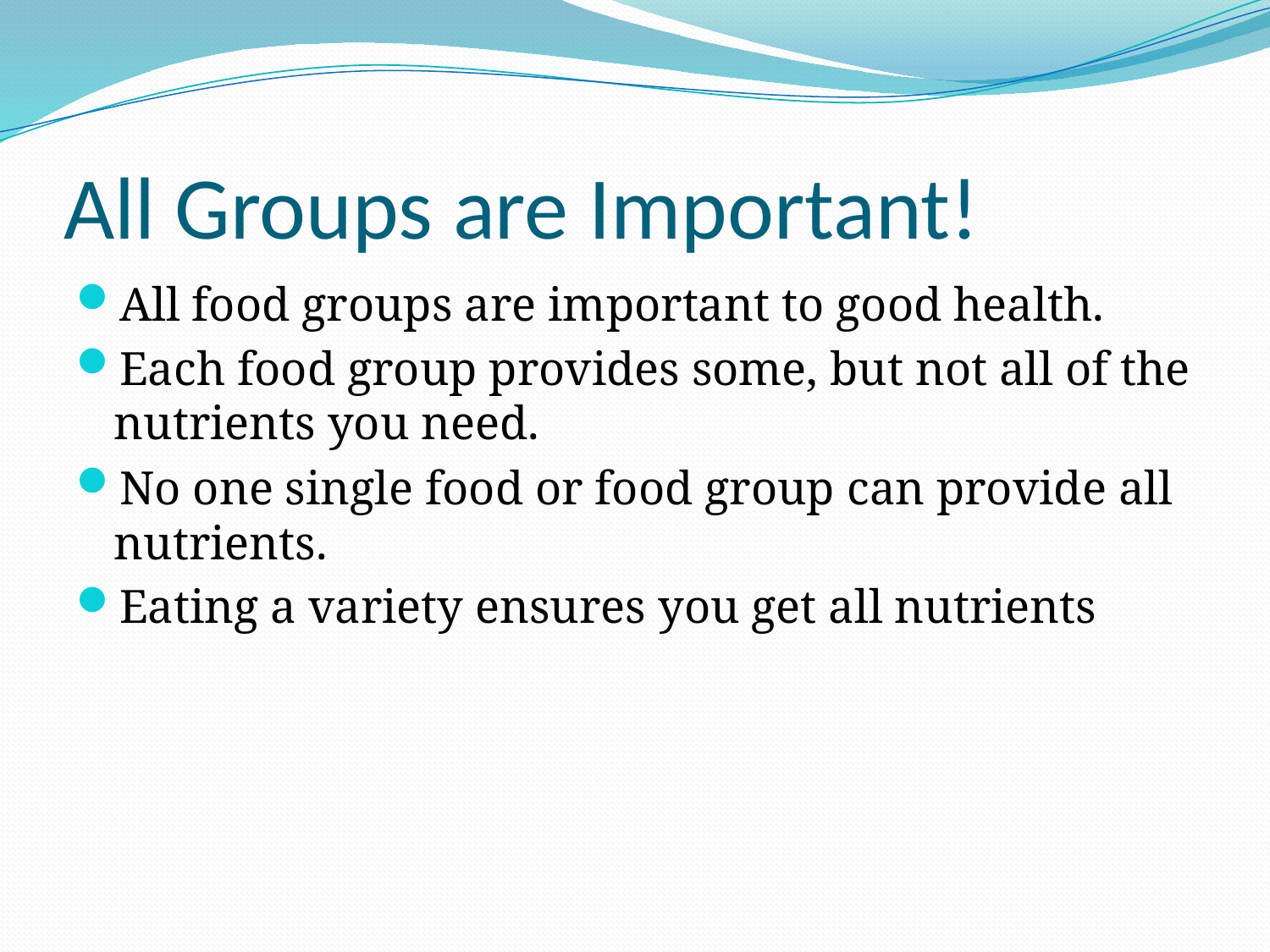

# All Groups are Important!
All food groups are important to good health.
Each food group provides some, but not all of the nutrients you need.
No one single food or food group can provide all nutrients.
Eating a variety ensures you get all nutrients